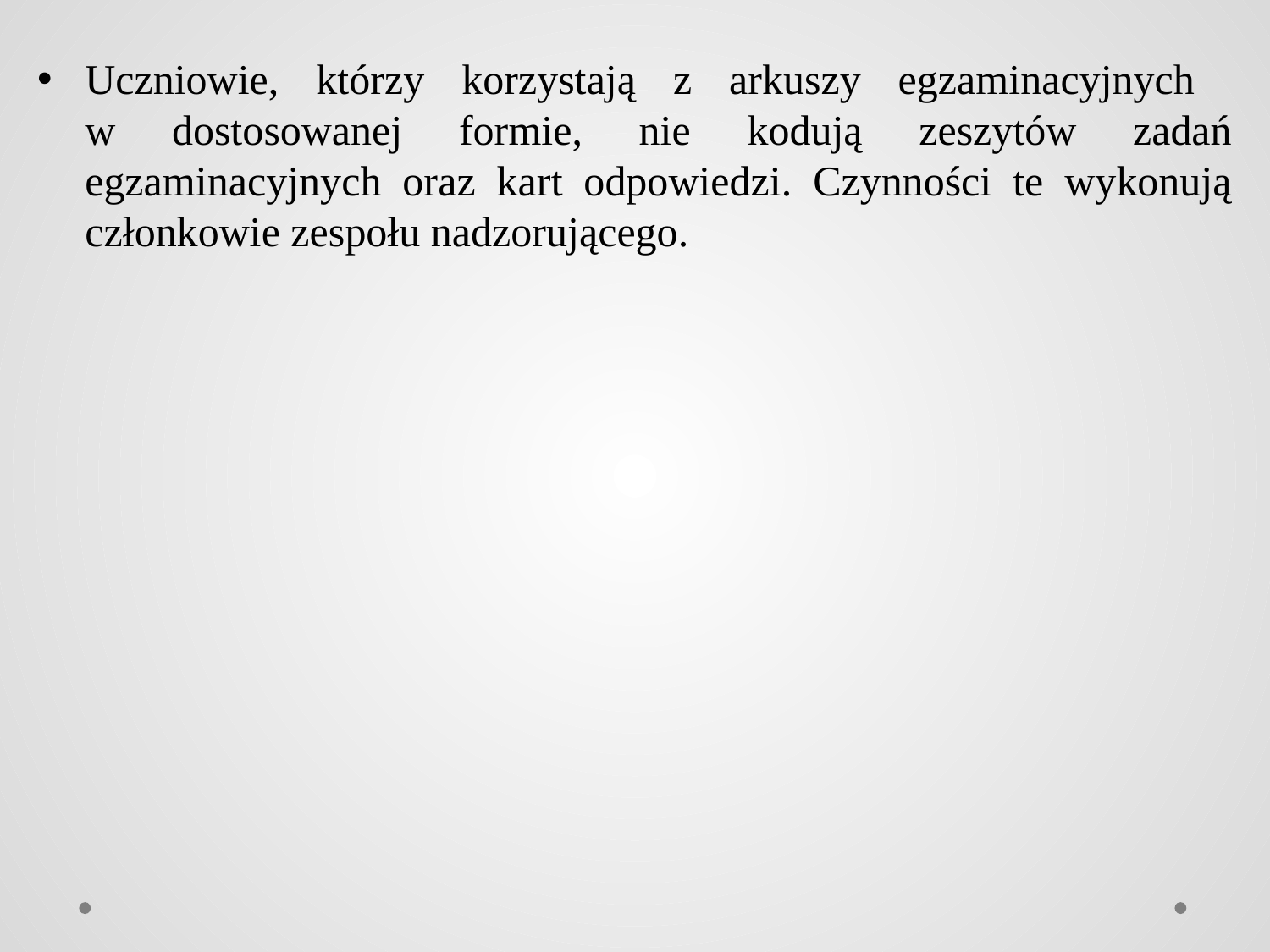

Uczniowie, którzy korzystają z arkuszy egzaminacyjnych
w dostosowanej formie, nie kodują zeszytów zadań egzaminacyjnych oraz kart odpowiedzi. Czynności te wykonują członkowie zespołu nadzorującego.